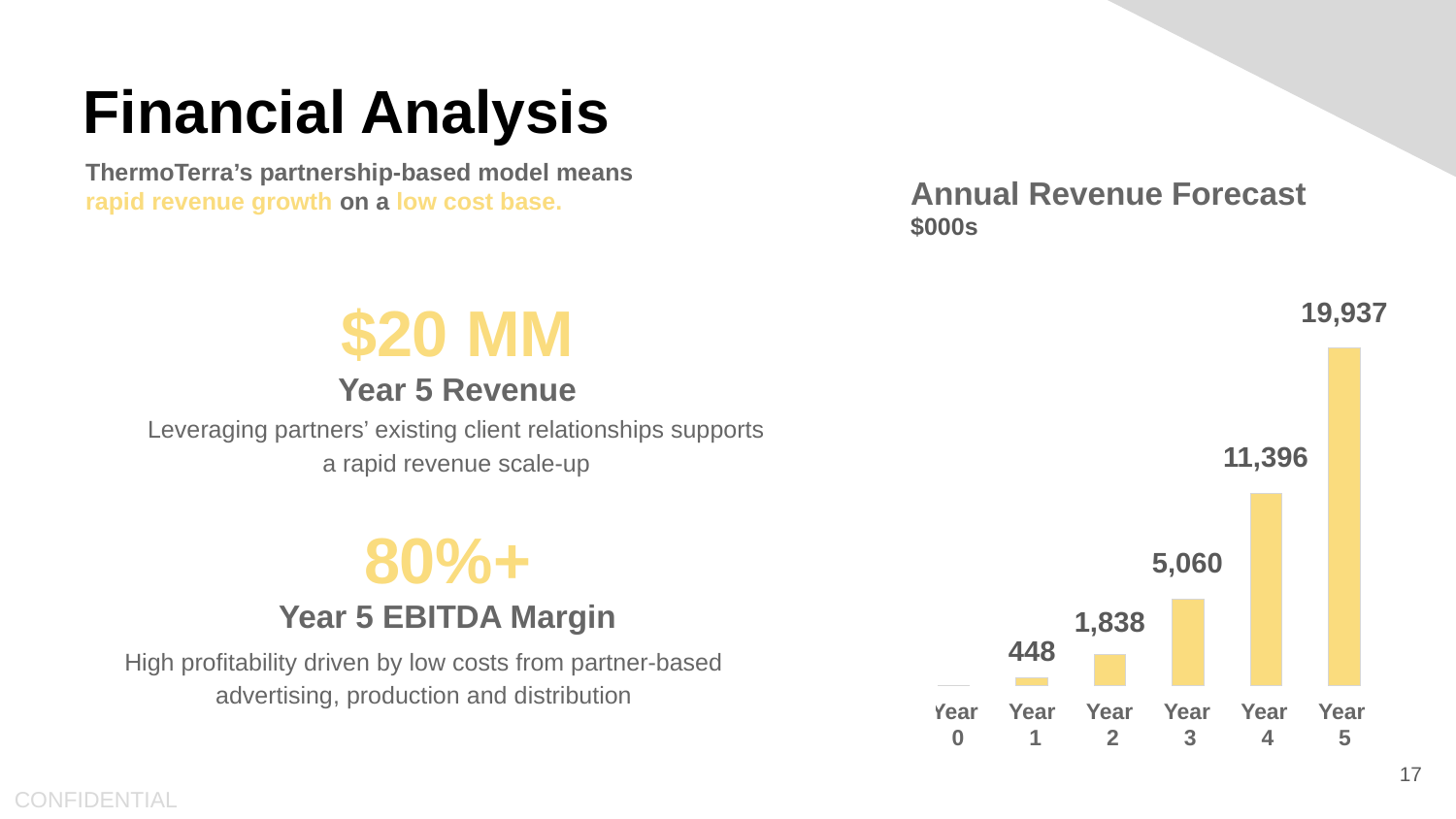

Financial Analysis
ThermoTerra’s partnership-based model means rapid revenue growth on a low cost base.
Annual Revenue Forecast
$000s

### Chart

| Category | Series 2 |
|---|---|
| Year 0 | 0.0 |
| Year 1 | 448.0 |
| Year 2 | 1838.0 |
| Year 3 | 5093.0 |
| Year 4 | 11340.0 |
| Year 5 | 19937.0 |
$20 MM
Year 5 Revenue
19,937
Leveraging partners’ existing client relationships supports a rapid revenue scale-up
11,396
80%+
Year 5 EBITDA Margin
5,060
1,838
448
High profitability driven by low costs from partner-based advertising, production and distribution

Year
0
Year
1
Year
2
Year
3
Year
4
Year
5
17
CONFIDENTIAL